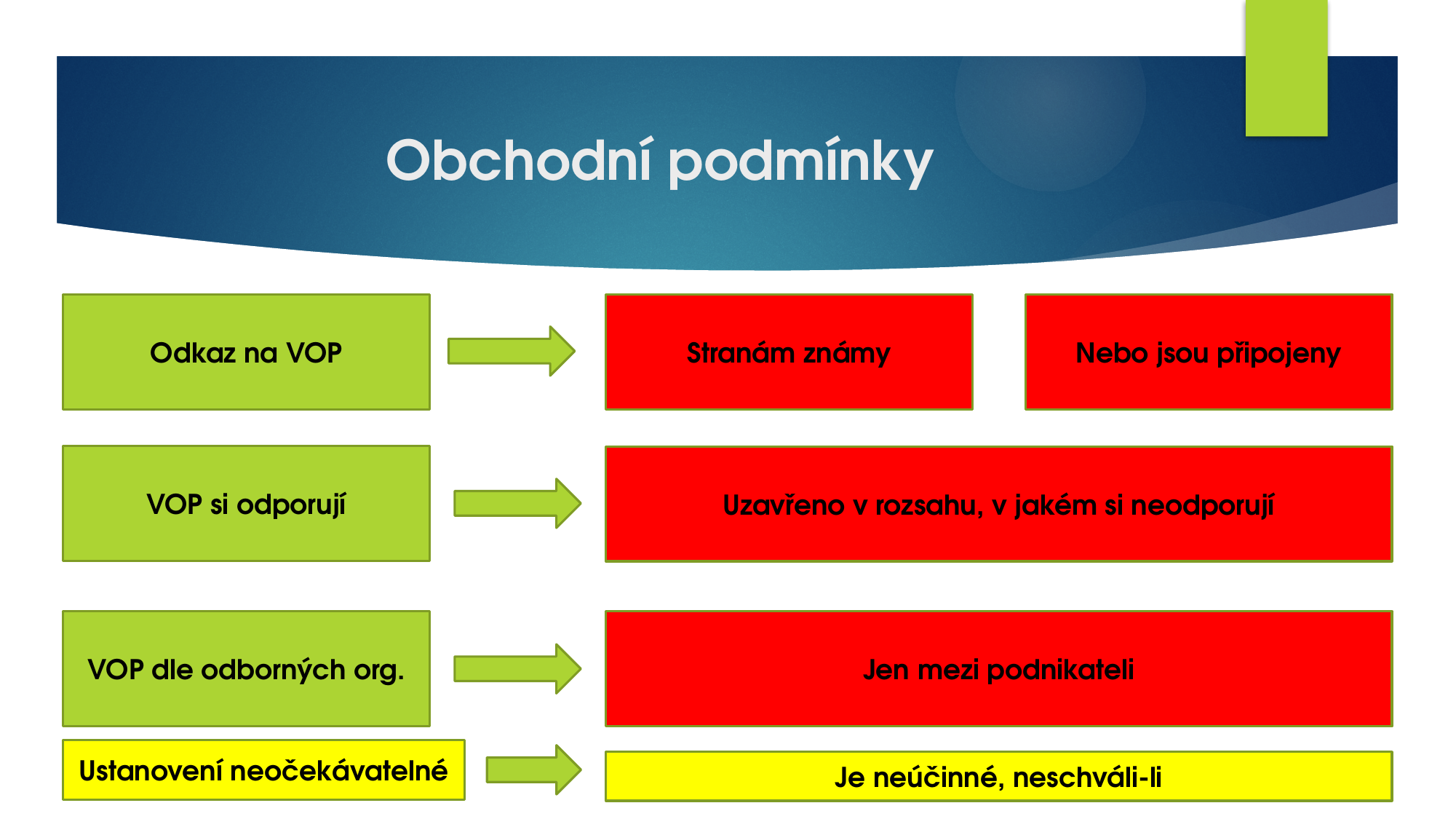

# Obchodní podmínky
Odkaz na VOP
Stranám známy
Nebo jsou připojeny

VOP si odporují
Uzavřeno v rozsahu, v jakém si neodporují

VOP dle odborných org.
Jen mezi podnikateli

Ustanovení neočekávatelné

Je neúčinné, neschváli-li